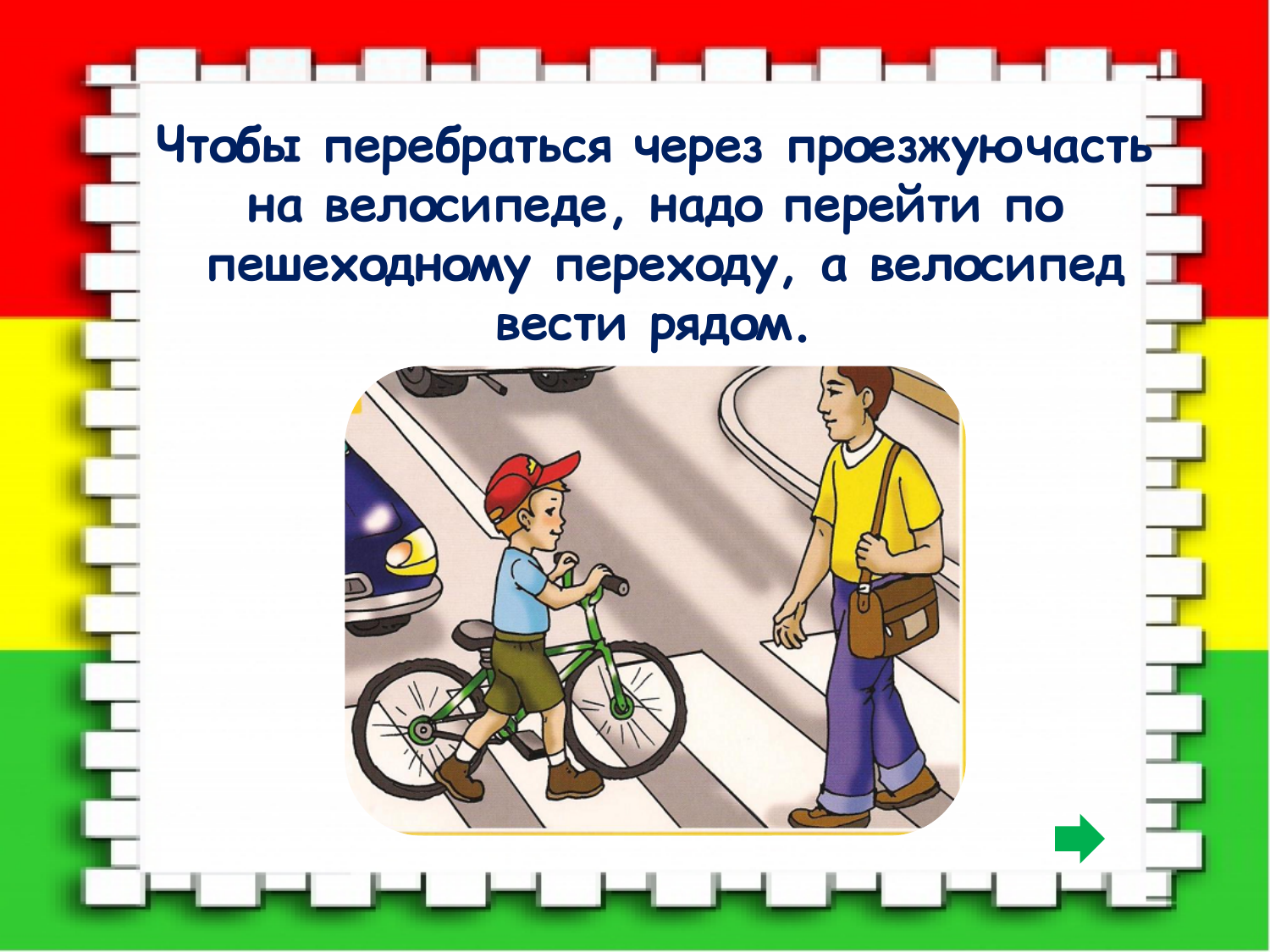

Чтобы перебраться через проезжую часть
на велосипеде, надо перейти по
 пешеходному переходу, а велосипед
вести рядом.